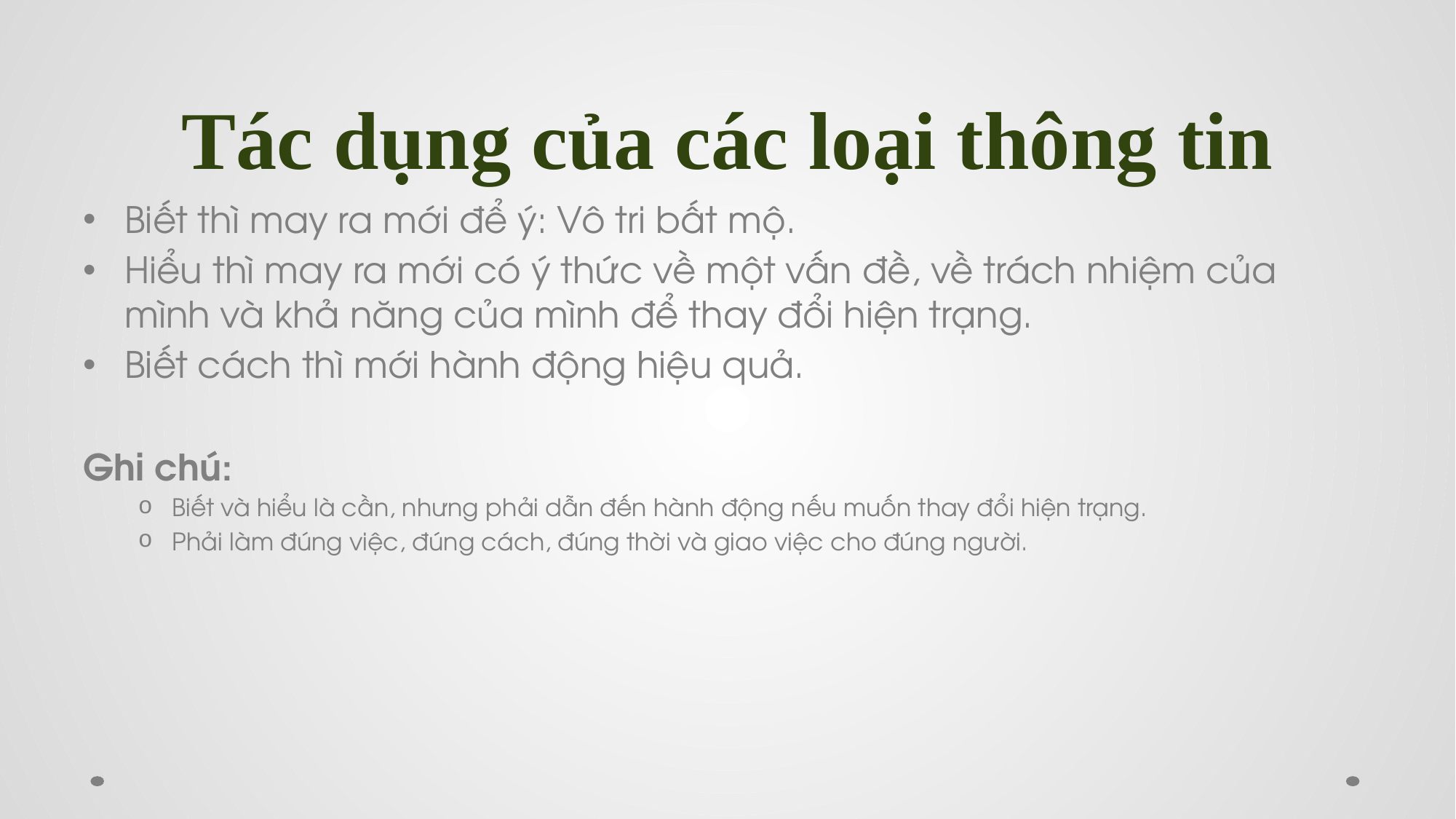

# Tác dụng của các loại thông tin
Biết thì may ra mới để ý: Vô tri bất mộ.
Hiểu thì may ra mới có ý thức về một vấn đề, về trách nhiệm của mình và khả năng của mình để thay đổi hiện trạng.
Biết cách thì mới hành động hiệu quả.

Ghi chú:
Biết và hiểu là cần, nhưng phải dẫn đến hành động nếu muốn thay đổi hiện trạng.
Phải làm đúng việc, đúng cách, đúng thời và giao việc cho đúng người.